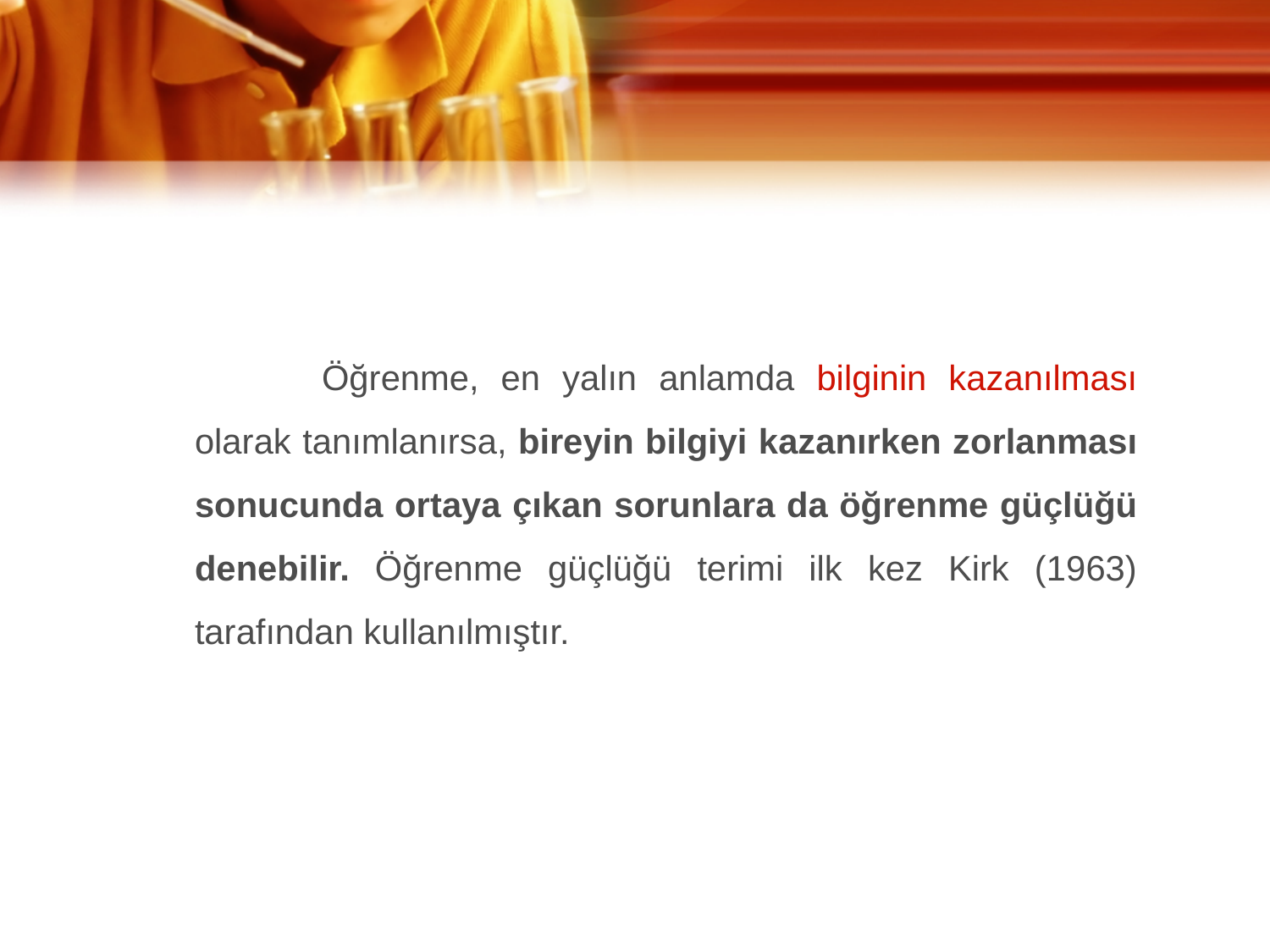

#
		Öğrenme, en yalın anlamda bilginin kazanılması olarak tanımlanırsa, bireyin bilgiyi kazanırken zorlanması sonucunda ortaya çıkan sorunlara da öğrenme güçlüğü denebilir. Öğrenme güçlüğü terimi ilk kez Kirk (1963) tarafından kullanılmıştır.